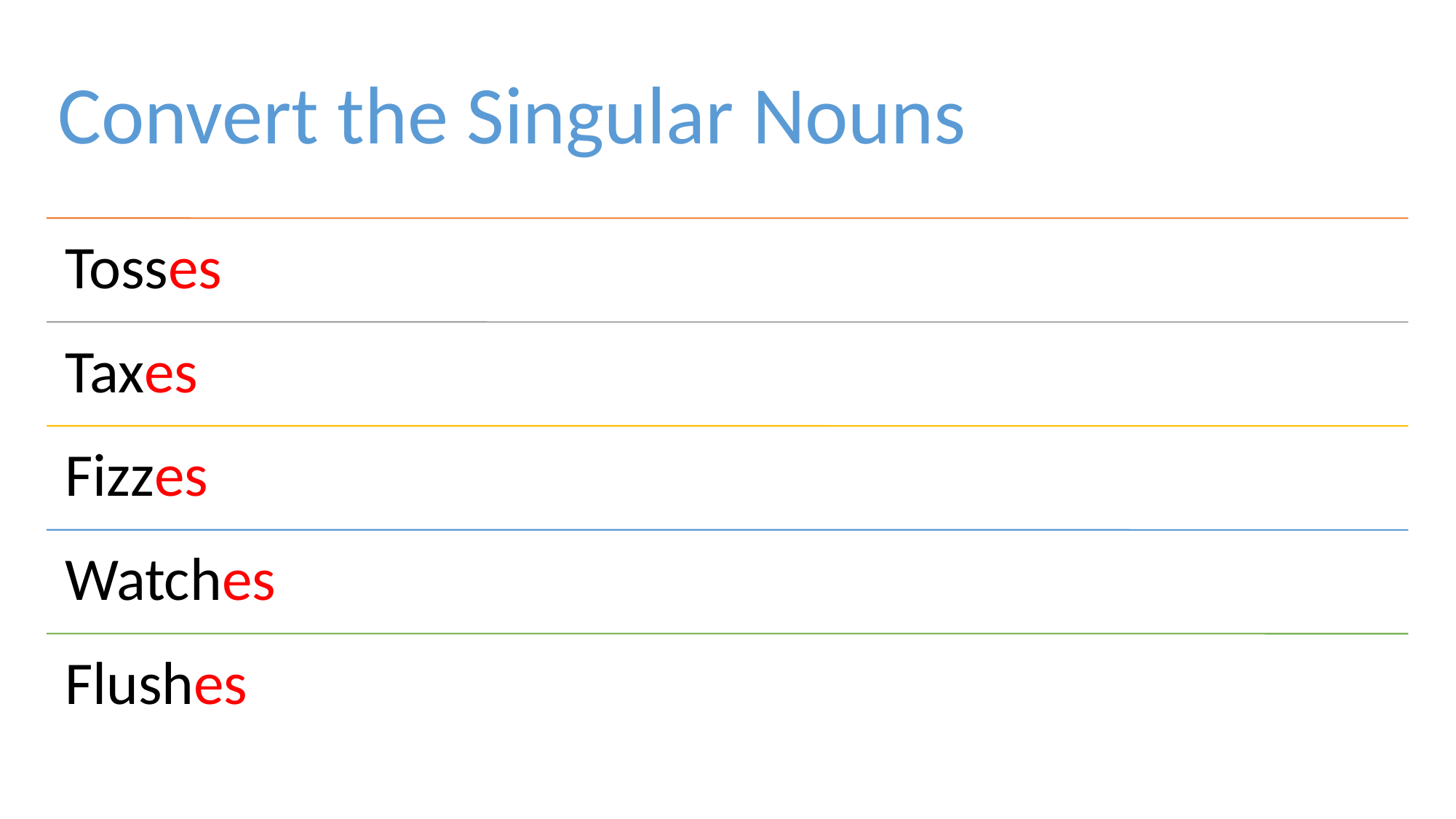

# Convert the Singular Nouns
Tosses
Taxes
Fizzes
Watches
Flushes